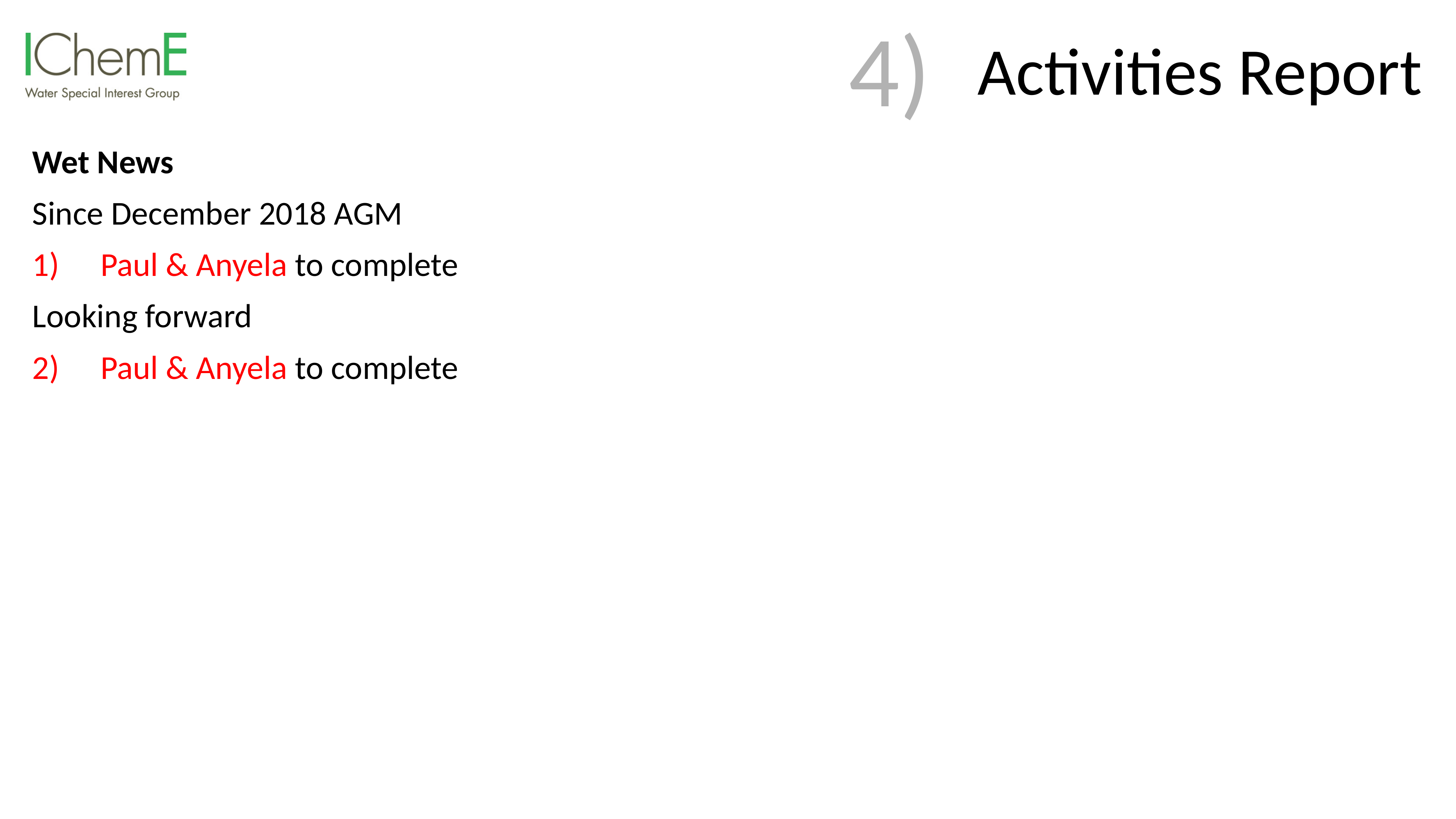

# Activities Report
4)
Wet News
Since December 2018 AGM
Paul & Anyela to complete
Looking forward
Paul & Anyela to complete